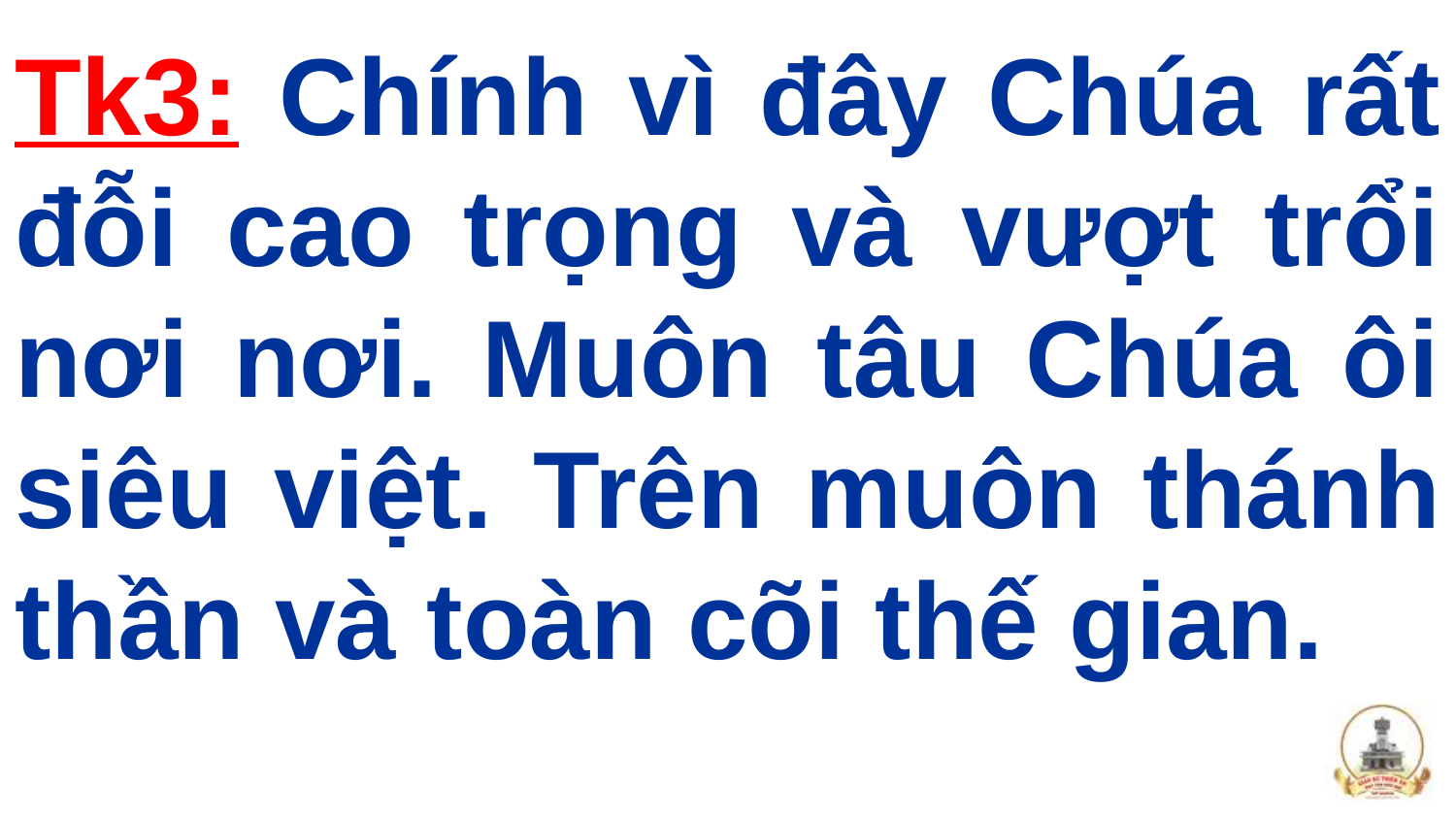

Tk3: Chính vì đây Chúa rất đỗi cao trọng và vượt trổi nơi nơi. Muôn tâu Chúa ôi siêu việt. Trên muôn thánh thần và toàn cõi thế gian.
#